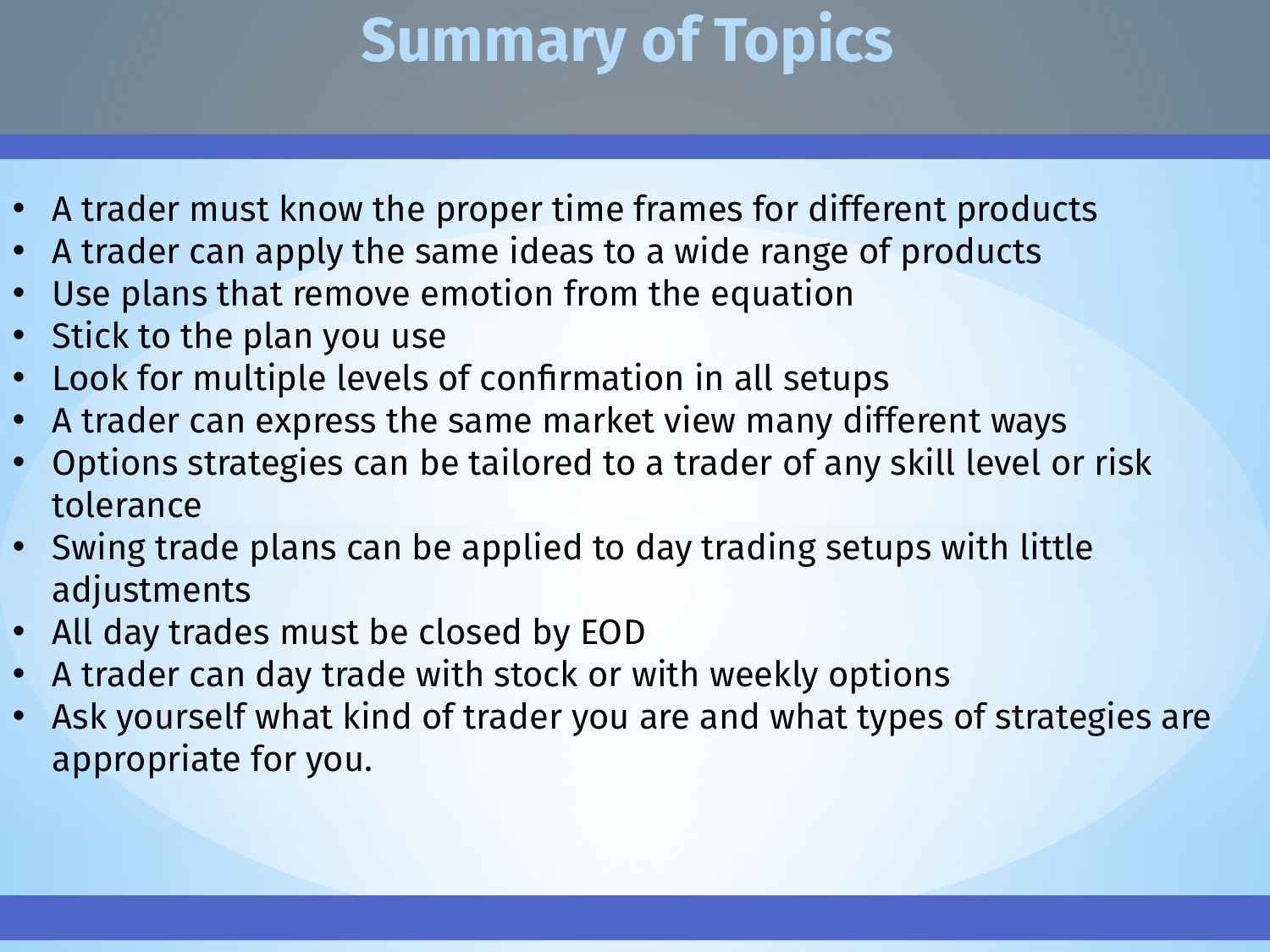

Summary of Topics

A trader must know the proper time frames for different products
A trader can apply the same ideas to a wide range of products
Use plans that remove emotion from the equation
Stick to the plan you use
Look for multiple levels of confirmation in all setups
A trader can express the same market view many different ways
Options strategies can be tailored to a trader of any skill level or risk tolerance
Swing trade plans can be applied to day trading setups with little adjustments
All day trades must be closed by EOD
A trader can day trade with stock or with weekly options
Ask yourself what kind of trader you are and what types of strategies are appropriate for you.